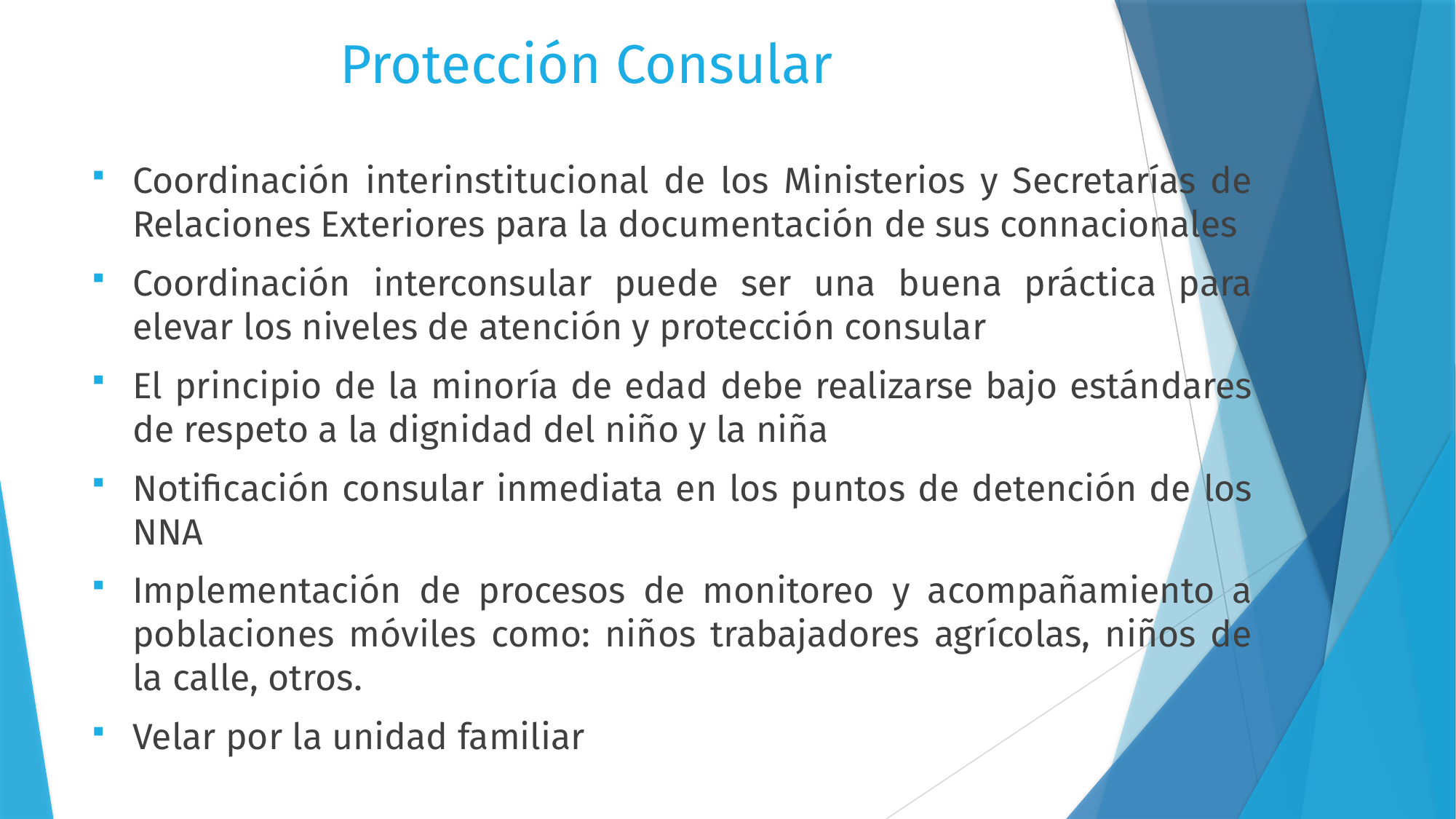

# Protección Consular
Coordinación interinstitucional de los Ministerios y Secretarías de Relaciones Exteriores para la documentación de sus connacionales
Coordinación interconsular puede ser una buena práctica para elevar los niveles de atención y protección consular
El principio de la minoría de edad debe realizarse bajo estándares de respeto a la dignidad del niño y la niña
Notificación consular inmediata en los puntos de detención de los NNA
Implementación de procesos de monitoreo y acompañamiento a poblaciones móviles como: niños trabajadores agrícolas, niños de la calle, otros.
Velar por la unidad familiar